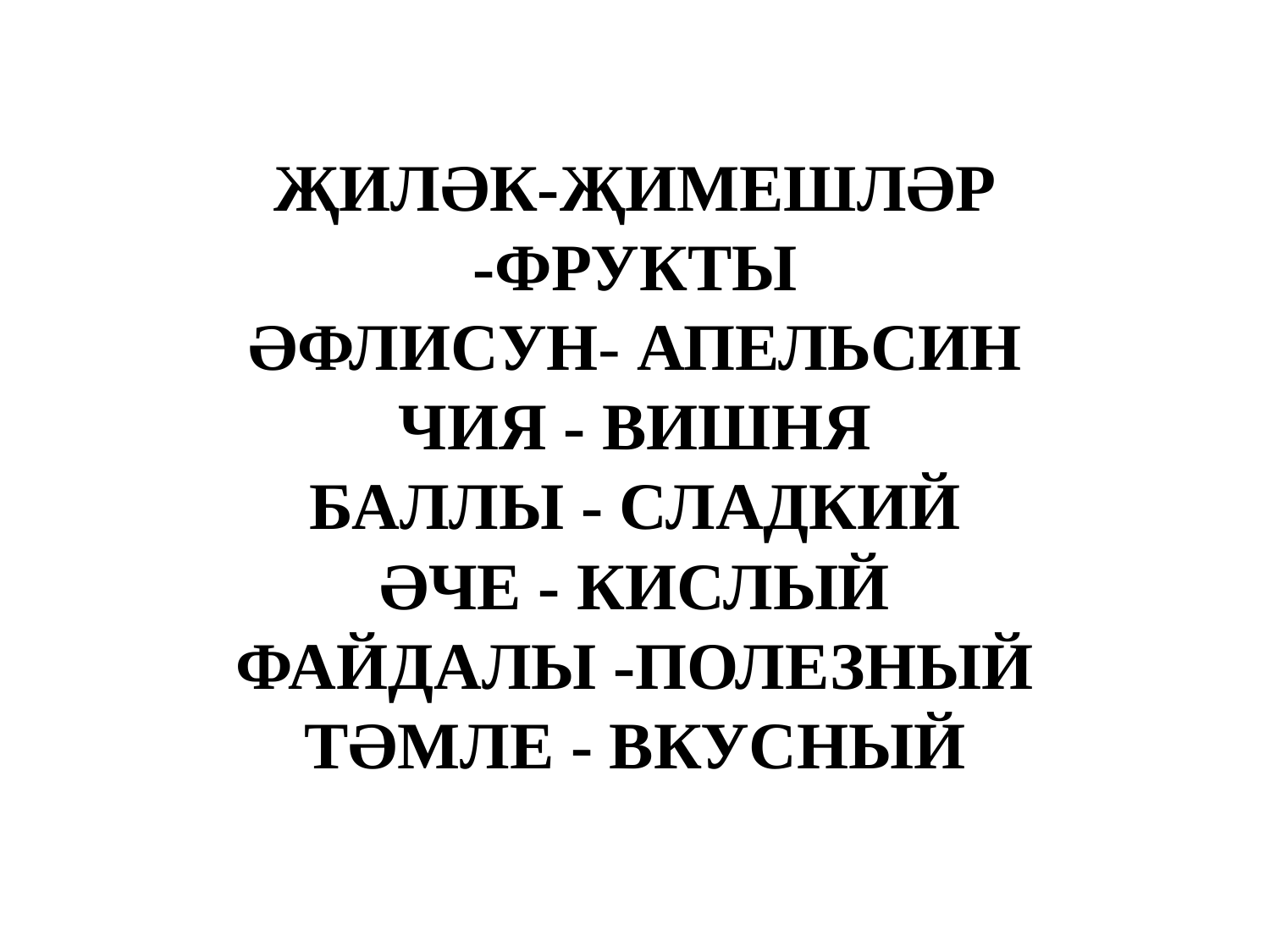

# ҖИЛӘК-ҖИМЕШЛӘР -ФРУКТЫ ӘФЛИСУН- АПЕЛЬСИН ЧИЯ - ВИШНЯ БАЛЛЫ - СЛАДКИЙ ӘЧЕ - КИСЛЫЙ ФАЙДАЛЫ -ПОЛЕЗНЫЙ ТӘМЛЕ - ВКУСНЫЙ